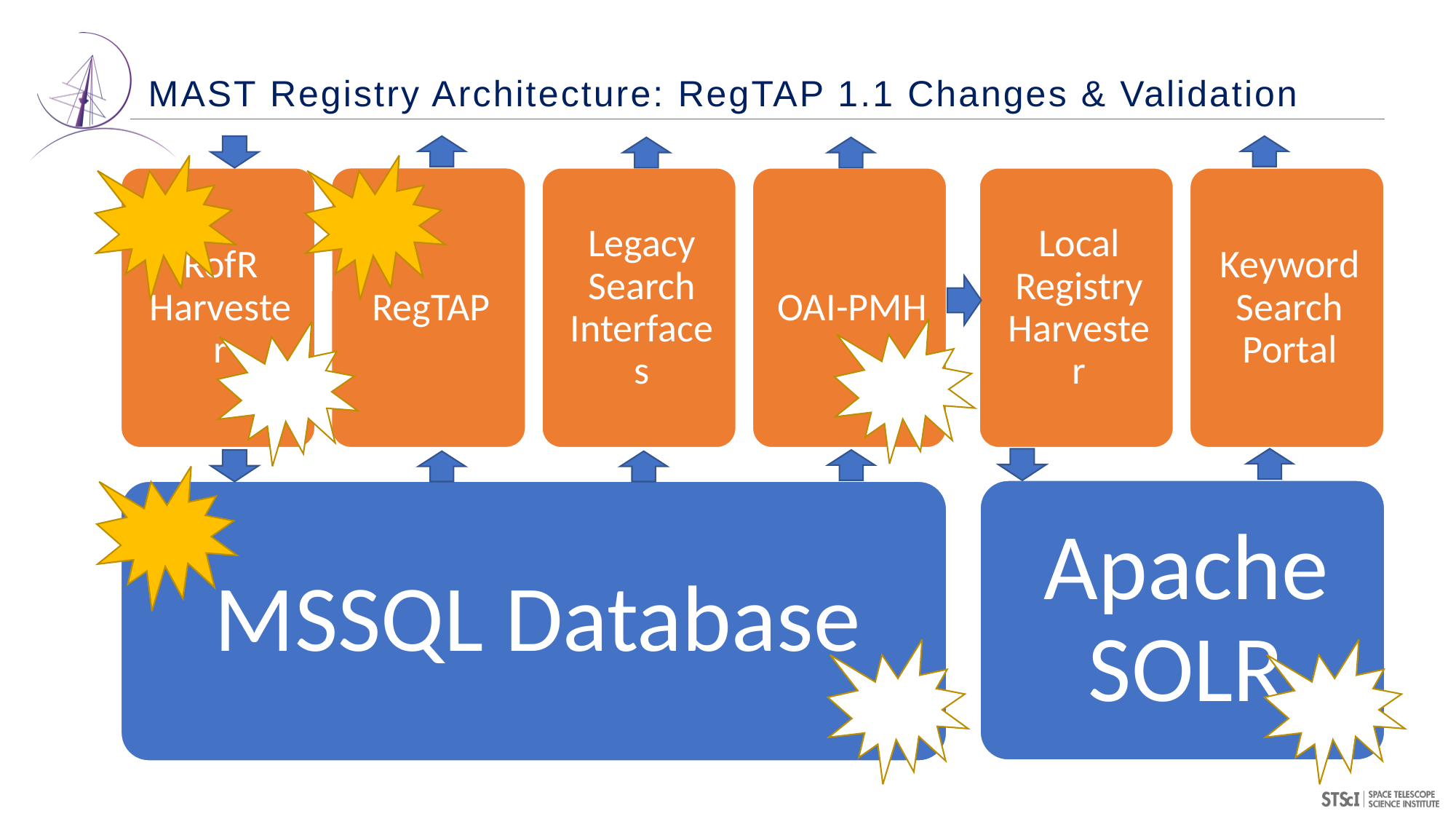

# MAST Registry Architecture: RegTAP 1.1 Changes & Validation

MSSQL Database
RofR Harvester
RegTAP
Legacy Search Interfaces
OAI-PMH
Apache SOLR
Local Registry Harvester
Keyword Search Portal